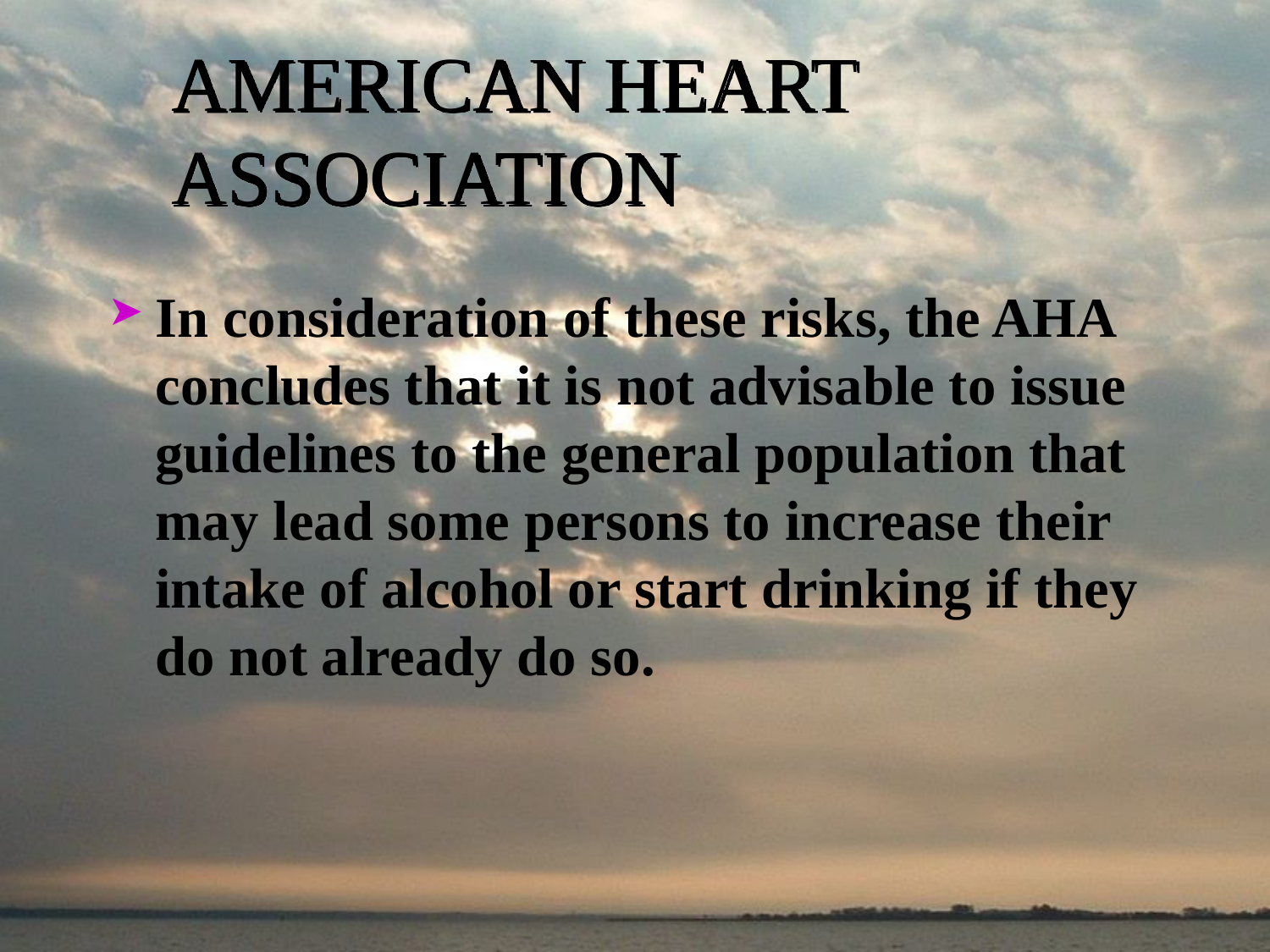

# AMERICAN HEART ASSOCIATION
In consideration of these risks, the AHA concludes that it is not advisable to issue guidelines to the general population that may lead some persons to increase their intake of alcohol or start drinking if they do not already do so.